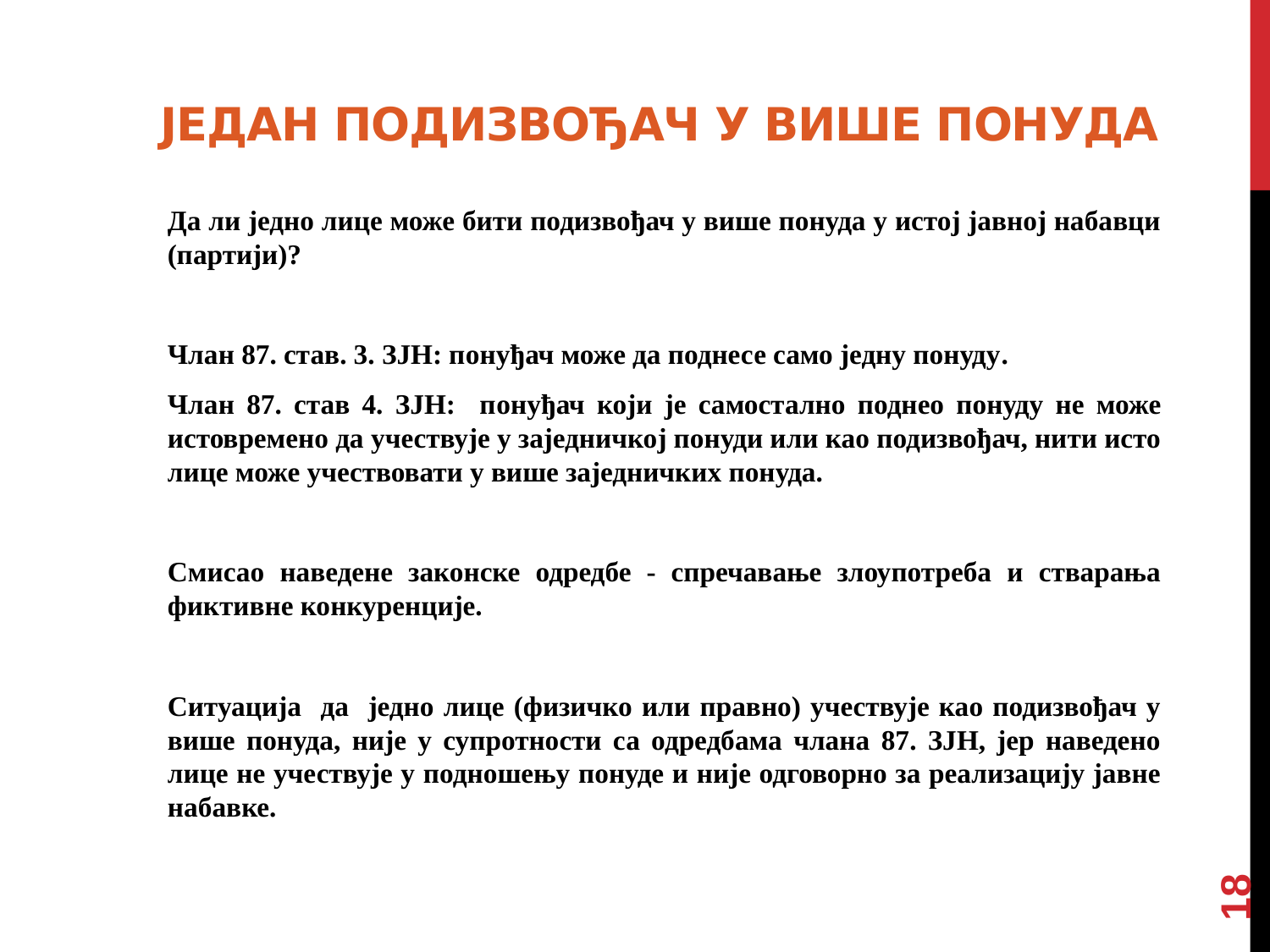

# Један подизвођач у више понуда
Да ли једно лице може бити подизвођач у више понуда у истој јавној набавци (партији)?

Члан 87. став. 3. ЗЈН: понуђач може да поднесе само једну понуду.
Члан 87. став 4. ЗЈН:  понуђач који је самостално поднео понуду не може истовремено да учествује у заједничкој понуди или као подизвођач, нити исто лице може учествовати у више заједничких понуда.

Смисао наведене законске одредбе - спречавање злоупотреба и стварања фиктивне конкуренције.

Ситуација  да  једно лице (физичко или правно) учествује као подизвођач у више понуда, није у супротности са одредбама члана 87. ЗЈН, јер наведено лице не учествује у подношењу понуде и није одговорно за реализацију јавне набавке.
18